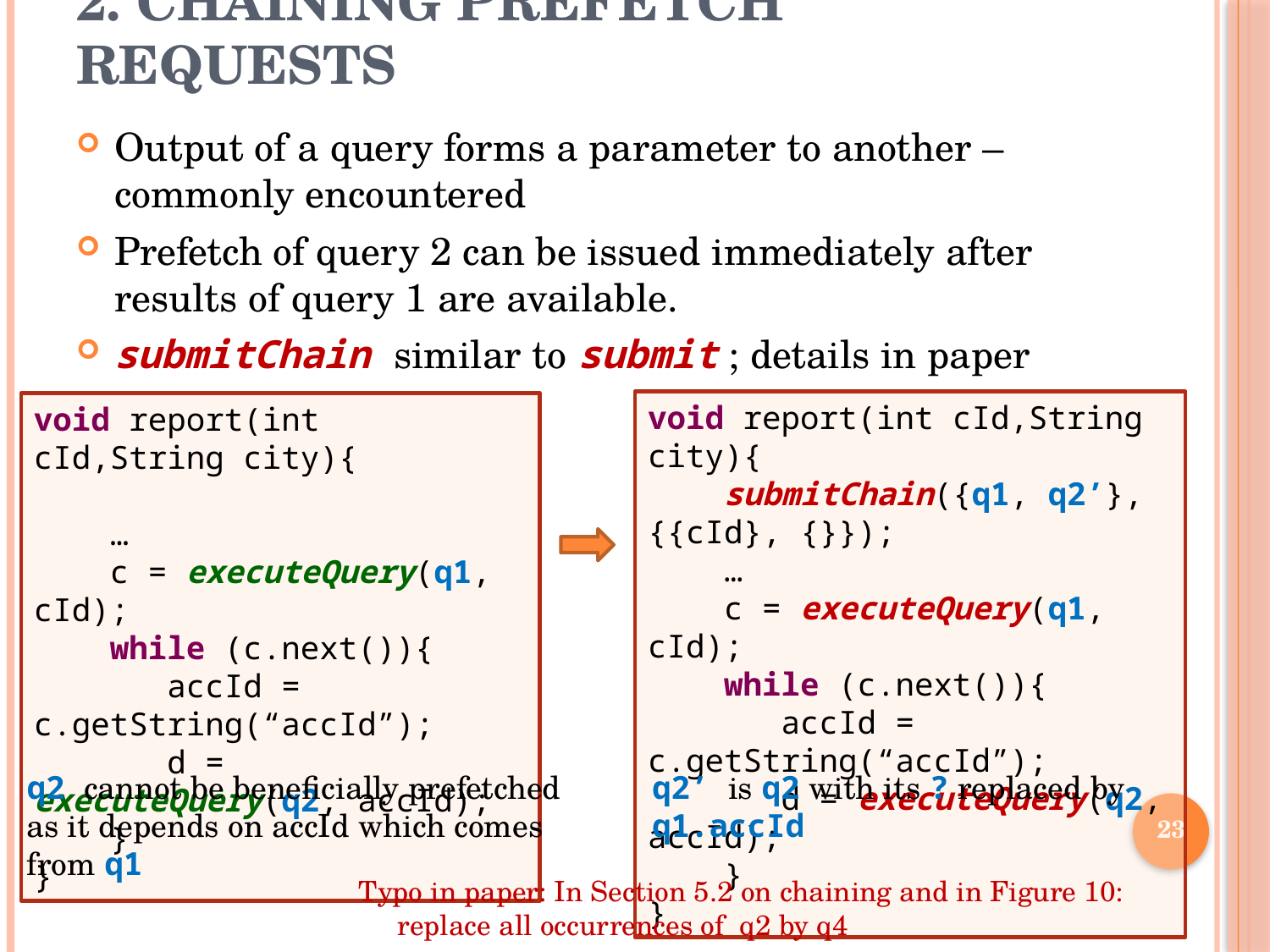

# 2. Chaining prefetch requests
Output of a query forms a parameter to another – commonly encountered
Prefetch of query 2 can be issued immediately after results of query 1 are available.
submitChain similar to submit ; details in paper
void report(int cId,String city){
    submitChain({q1, q2’}, {{cId}, {}});
    …
    c = executeQuery(q1, cId);
    while (c.next()){
       accId = c.getString(“accId”);
       d = executeQuery(q2, accId);
    }
}
void report(int cId,String city){

    …
    c = executeQuery(q1, cId);
    while (c.next()){
       accId = c.getString(“accId”);
       d = executeQuery(q2, accId);
    }
}

q2 cannot be beneficially prefetched
as it depends on accId which comes
from q1
q2’ is q2 with its ? replaced by q1.accId
23
Typo in paper: In Section 5.2 on chaining and in Figure 10:
     replace all occurrences of  q2 by q4